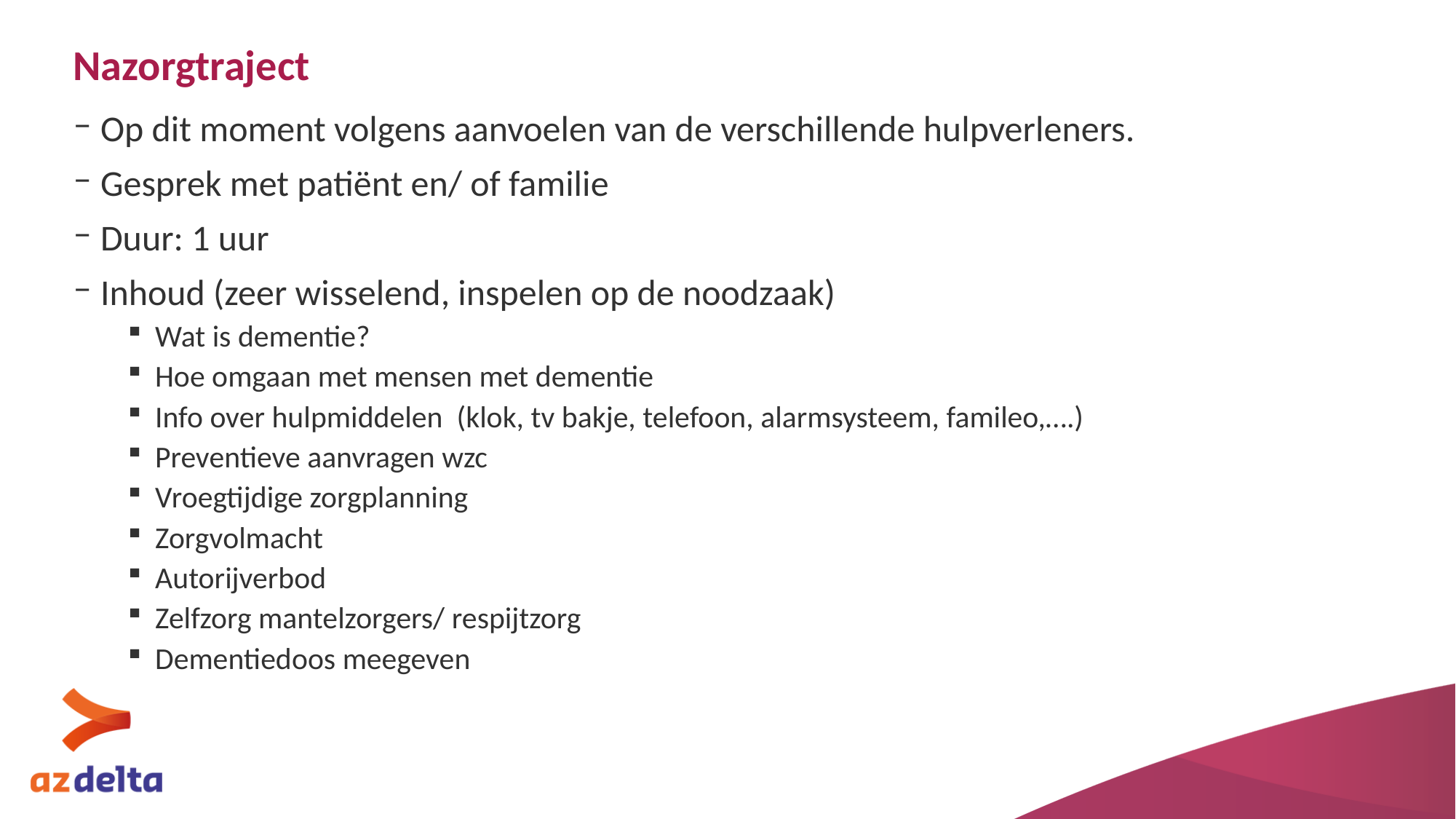

# Nazorgtraject
Op dit moment volgens aanvoelen van de verschillende hulpverleners.
Gesprek met patiënt en/ of familie
Duur: 1 uur
Inhoud (zeer wisselend, inspelen op de noodzaak)
Wat is dementie?
Hoe omgaan met mensen met dementie
Info over hulpmiddelen  (klok, tv bakje, telefoon, alarmsysteem, famileo,….)
Preventieve aanvragen wzc
Vroegtijdige zorgplanning
Zorgvolmacht
Autorijverbod
Zelfzorg mantelzorgers/ respijtzorg
Dementiedoos meegeven